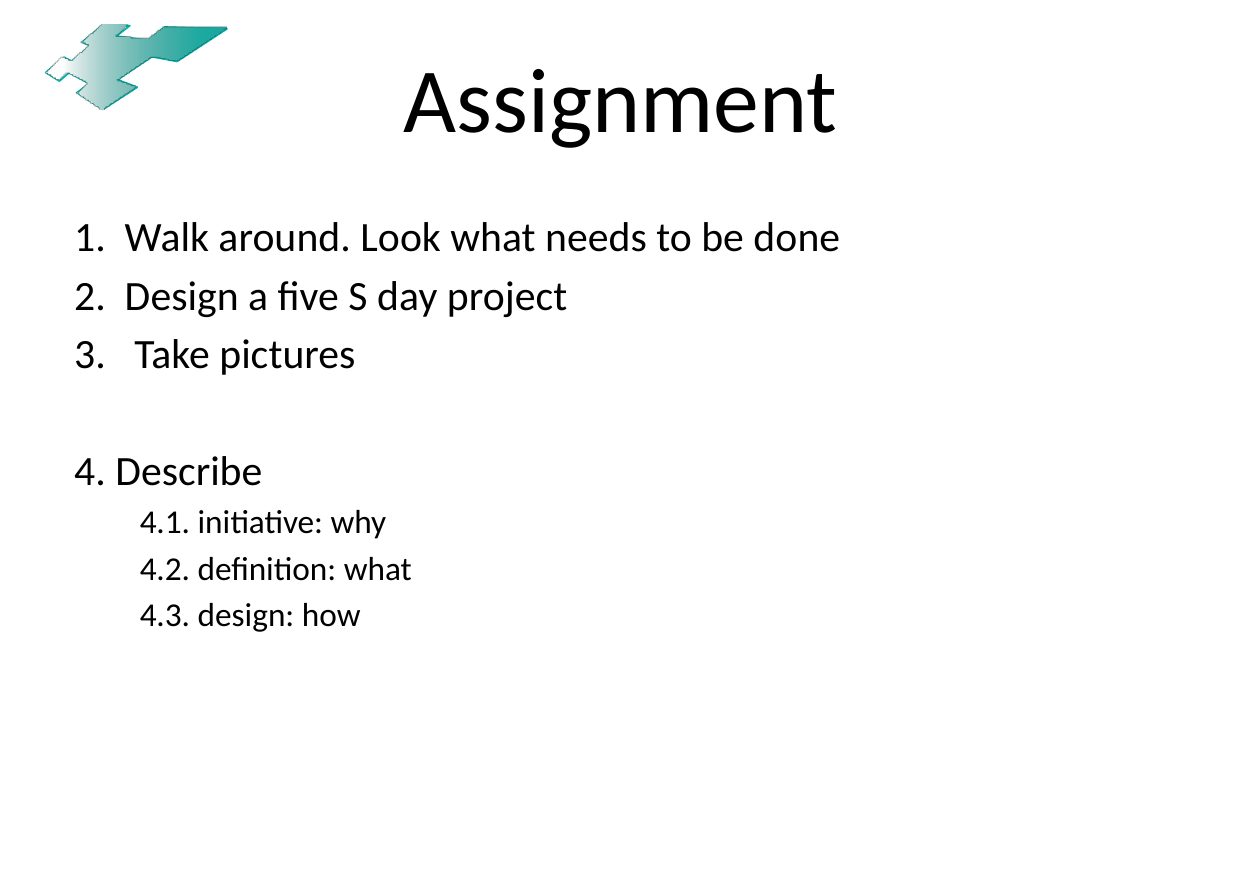

# Assignment
1.  Walk around. Look what needs to be done
2.  Design a five S day project
3.   Take pictures

4. Describe
4.1. initiative: why
4.2. definition: what
4.3. design: how